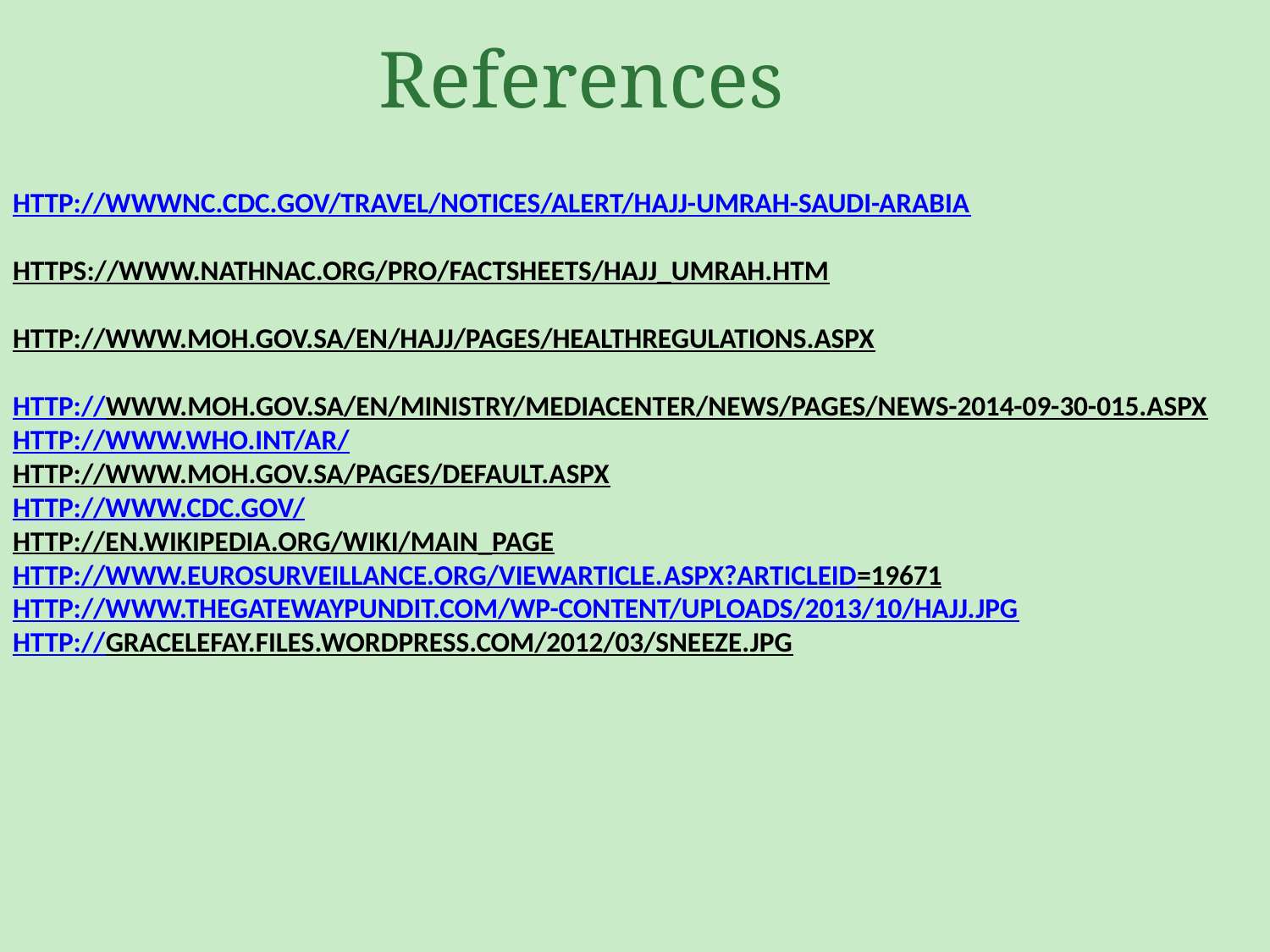

References
# http://wwwnc.cdc.gov/travel/notices/alert/hajj-umrah-saudi-arabia https://www.nathnac.org/pro/factsheets/Hajj_Umrah.htm http://www.moh.gov.sa/en/Hajj/Pages/HealthRegulations.aspx  http://www.moh.gov.sa/en/Ministry/MediaCenter/News/Pages/News-2014-09-30-015.aspx http://www.who.int/ar/ http://www.moh.gov.sa/Pages/Default.aspx http://www.cdc.gov/ http://en.wikipedia.org/wiki/Main_Page http://www.eurosurveillance.org/ViewArticle. aspx?ArticleId=19671 http://www.thegatewaypundit.com/wp-content/uploads/2013/10/hajj.jpg http://gracelefay.files.wordpress.com/2012/03/sneeze.jpg